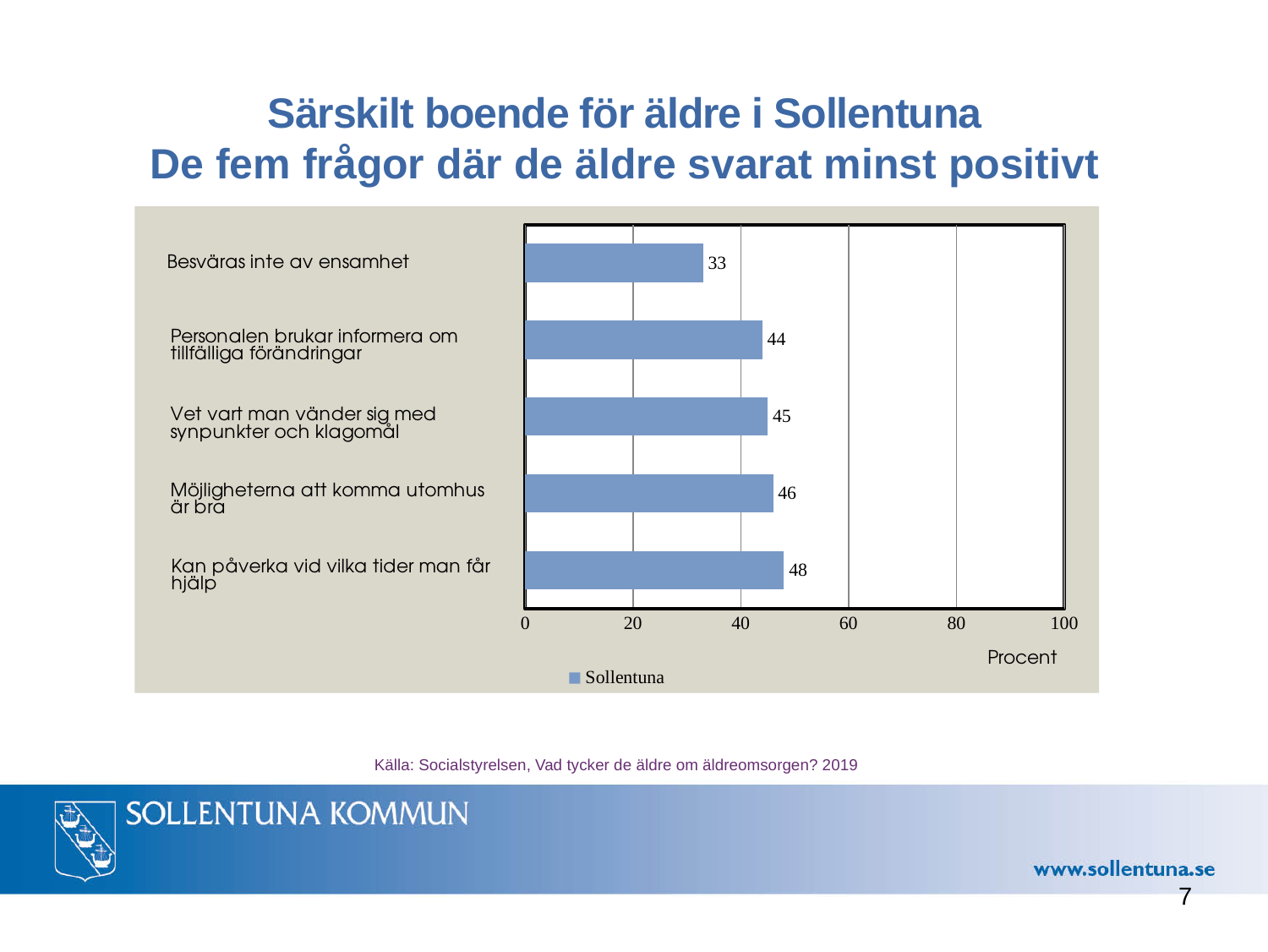

# Särskilt boende för äldre i Sollentuna De fem frågor där de äldre svarat minst positivt

### Chart

| Category | Sollentuna |
|---|---|
| Kan påverka vid vilka tider man får hjälp | 48.0 |
| Möjligheterna att komma utomhus är bra | 46.0 |
| Vet vart man vänder sig med synpunkter och klagomål | 45.0 |
| Personalen brukar informera om tillfälliga förändringar | 44.0 |
| Besväras inte av ensamhet | 33.0 |
Källa: Socialstyrelsen, Vad tycker de äldre om äldreomsorgen? 2019
7